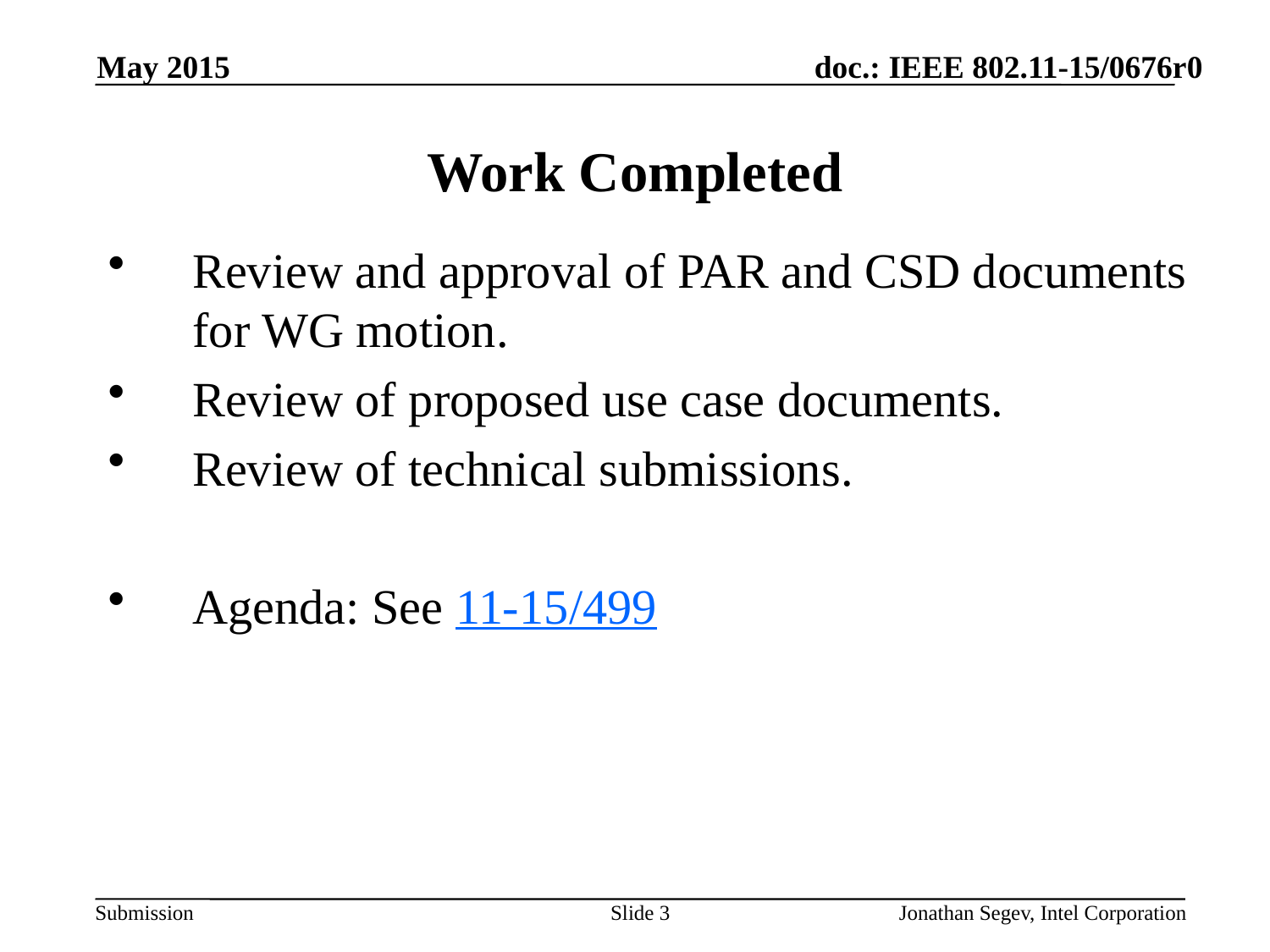

May 2015
# Work Completed
Review and approval of PAR and CSD documents for WG motion.
Review of proposed use case documents.
Review of technical submissions.

Agenda: See 11-15/499

Slide 3
Jonathan Segev, Intel Corporation